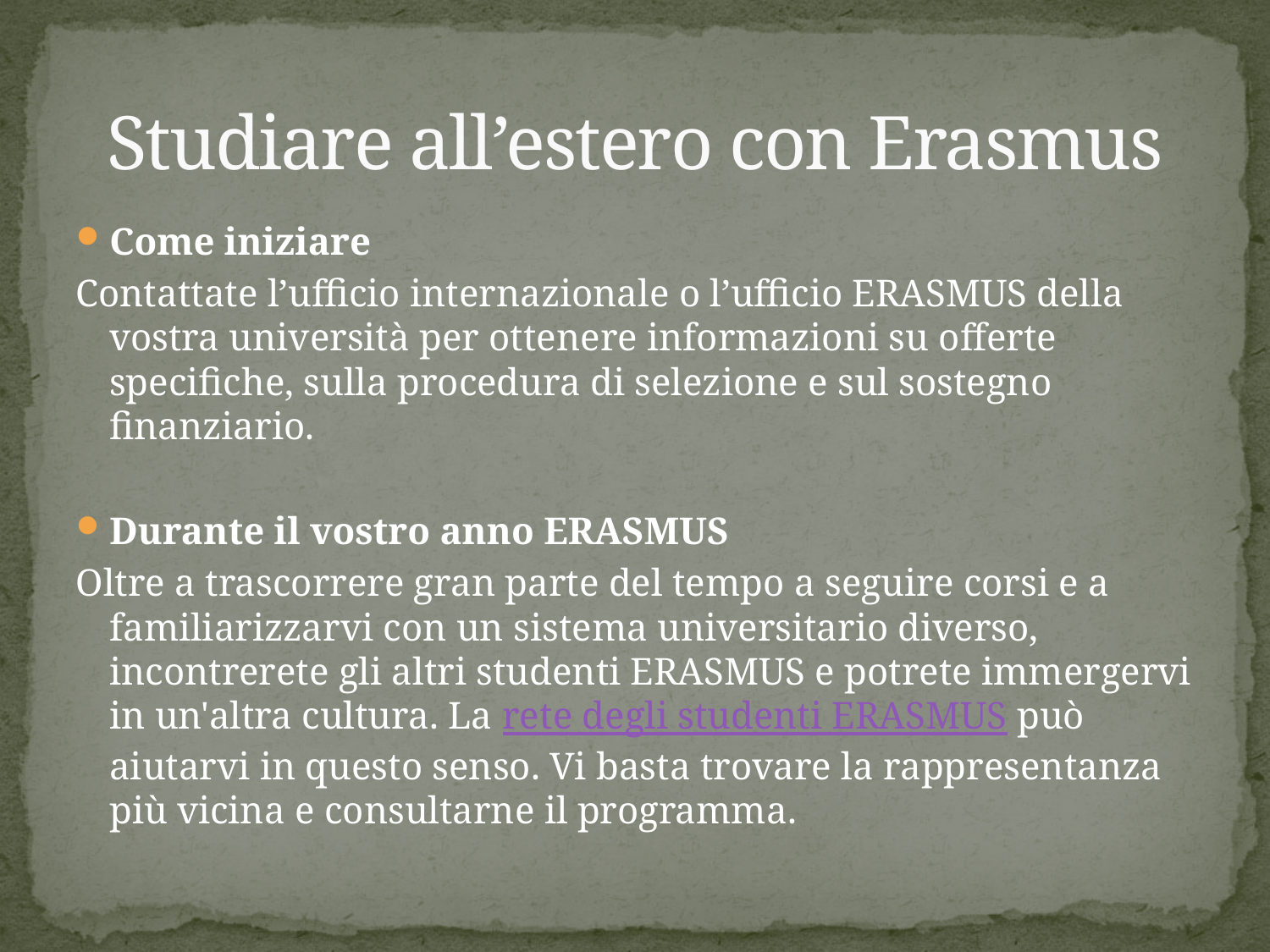

# Studiare all’estero con Erasmus
Come iniziare
Contattate l’ufficio internazionale o l’ufficio ERASMUS della vostra università per ottenere informazioni su offerte specifiche, sulla procedura di selezione e sul sostegno finanziario.

Durante il vostro anno ERASMUS
Oltre a trascorrere gran parte del tempo a seguire corsi e a familiarizzarvi con un sistema universitario diverso, incontrerete gli altri studenti ERASMUS e potrete immergervi in un'altra cultura. La rete degli studenti ERASMUS può aiutarvi in questo senso. Vi basta trovare la rappresentanza più vicina e consultarne il programma.